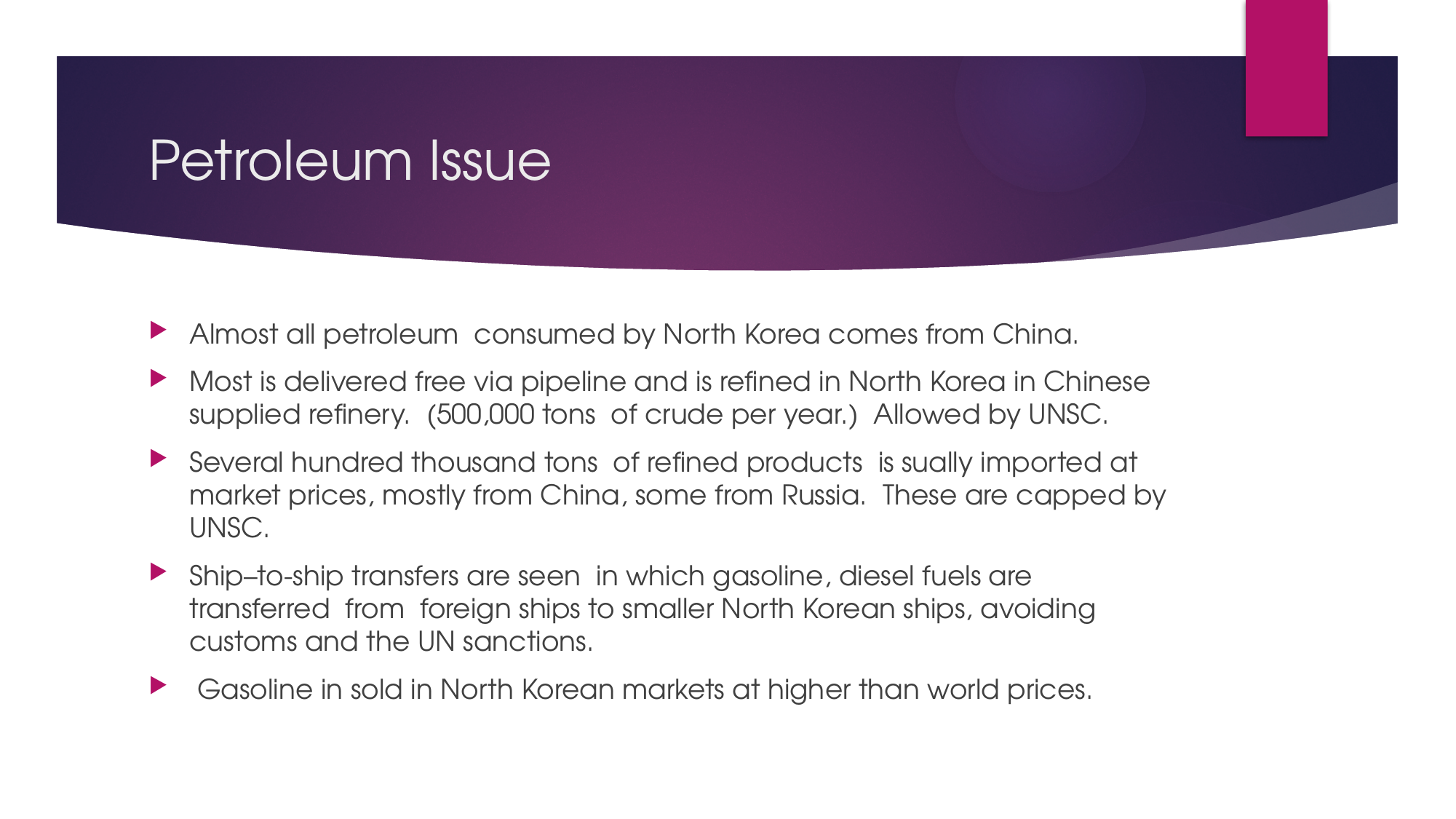

# Petroleum Issue
Almost all petroleum  consumed by North Korea comes from China.
Most is delivered free via pipeline and is refined in North Korea in Chinese supplied refinery.  (500,000 tons  of crude per year.)  Allowed by UNSC.
Several hundred thousand tons  of refined products  is sually imported at market prices, mostly from China, some from Russia.  These are capped by UNSC.
Ship–to-ship transfers are seen  in which gasoline, diesel fuels are transferred  from  foreign ships to smaller North Korean ships, avoiding  customs and the UN sanctions.
 Gasoline in sold in North Korean markets at higher than world prices.